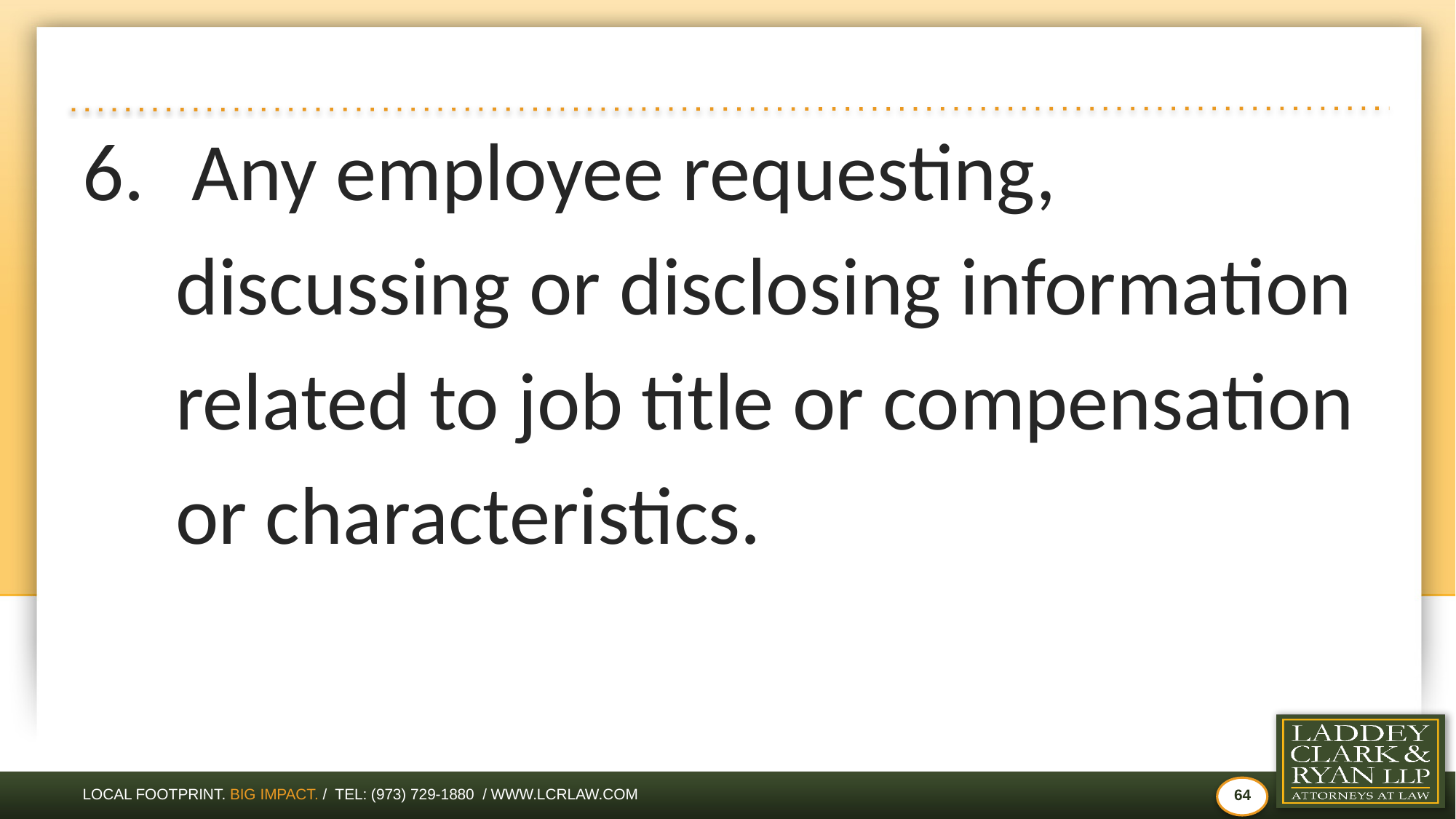

#
Any employee requesting,
     discussing or disclosing information
     related to job title or compensation
     or characteristics.